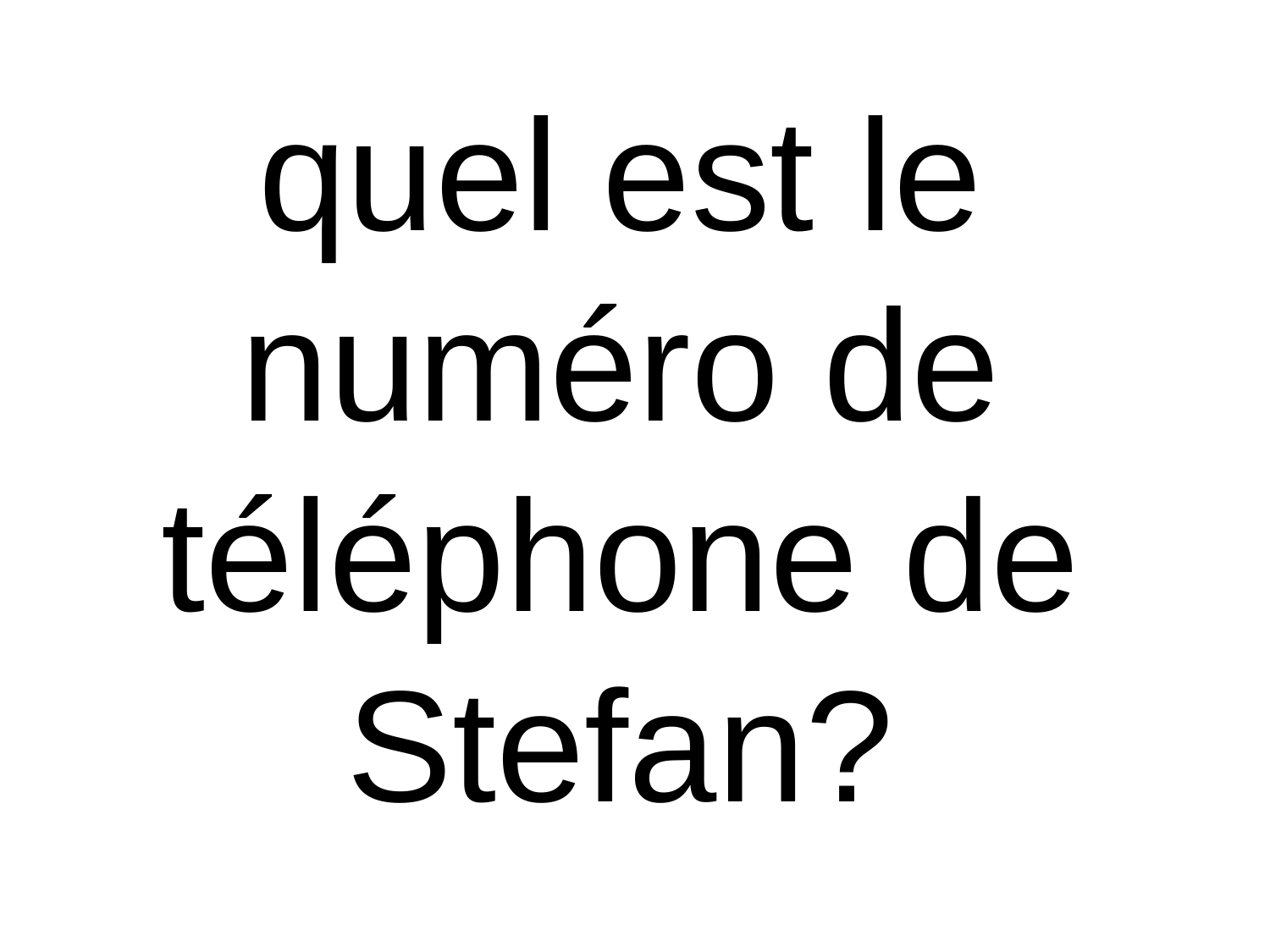

quel est le numéro de téléphone de Stefan?